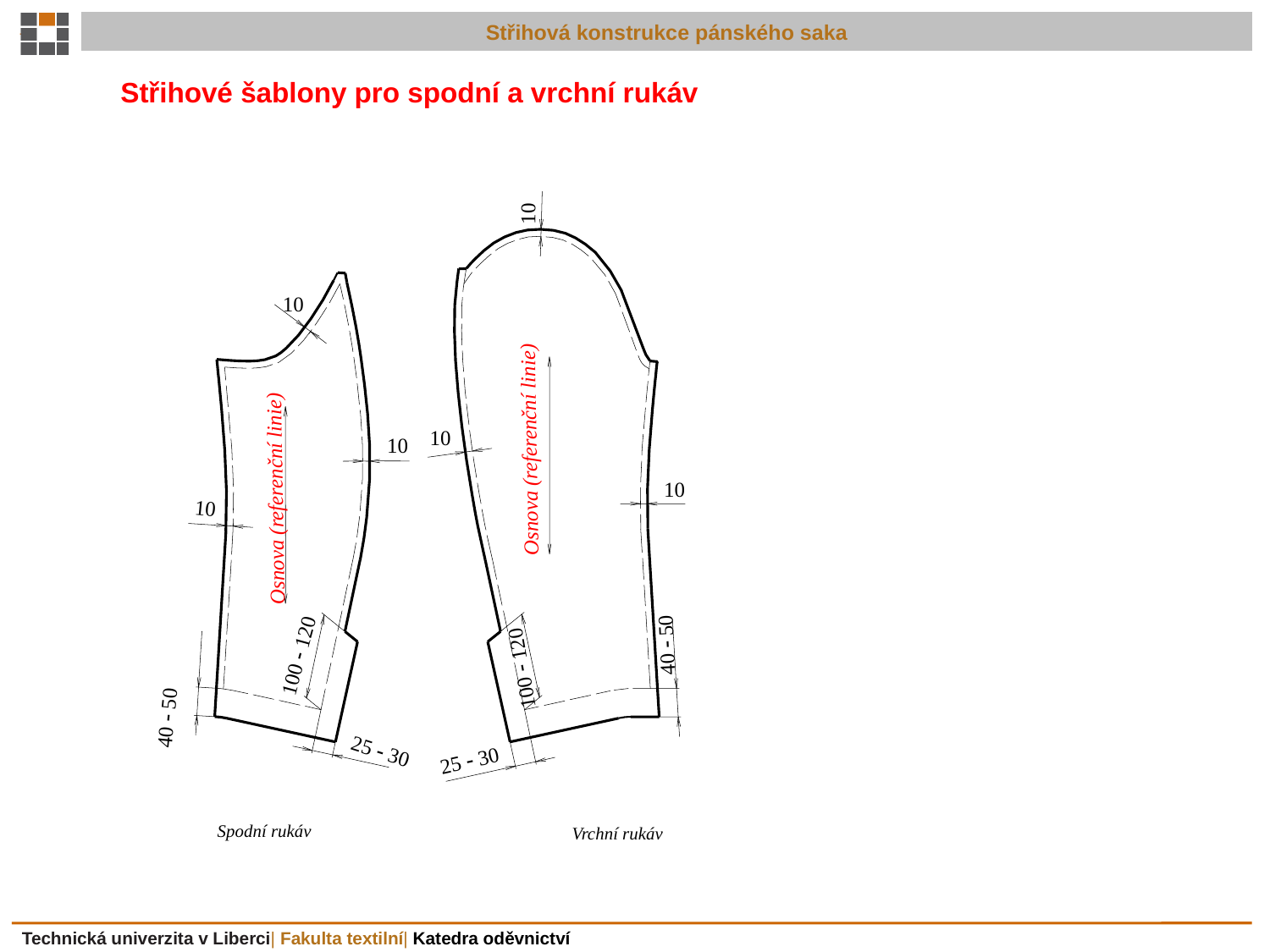

10

10

10

10

10

10

20

10

260

10

52

30 − 40

30 − 40

Střihové šablony pro spodní a vrchní rukáv

10

10

10

10

10

10

100 − 120

40 − 50

100 − 120

40 − 50

25 − 30

25 − 30

Osnova (referenční linie)
Osnova (referenční linie)

Spodní rukáv
Vrchní rukáv